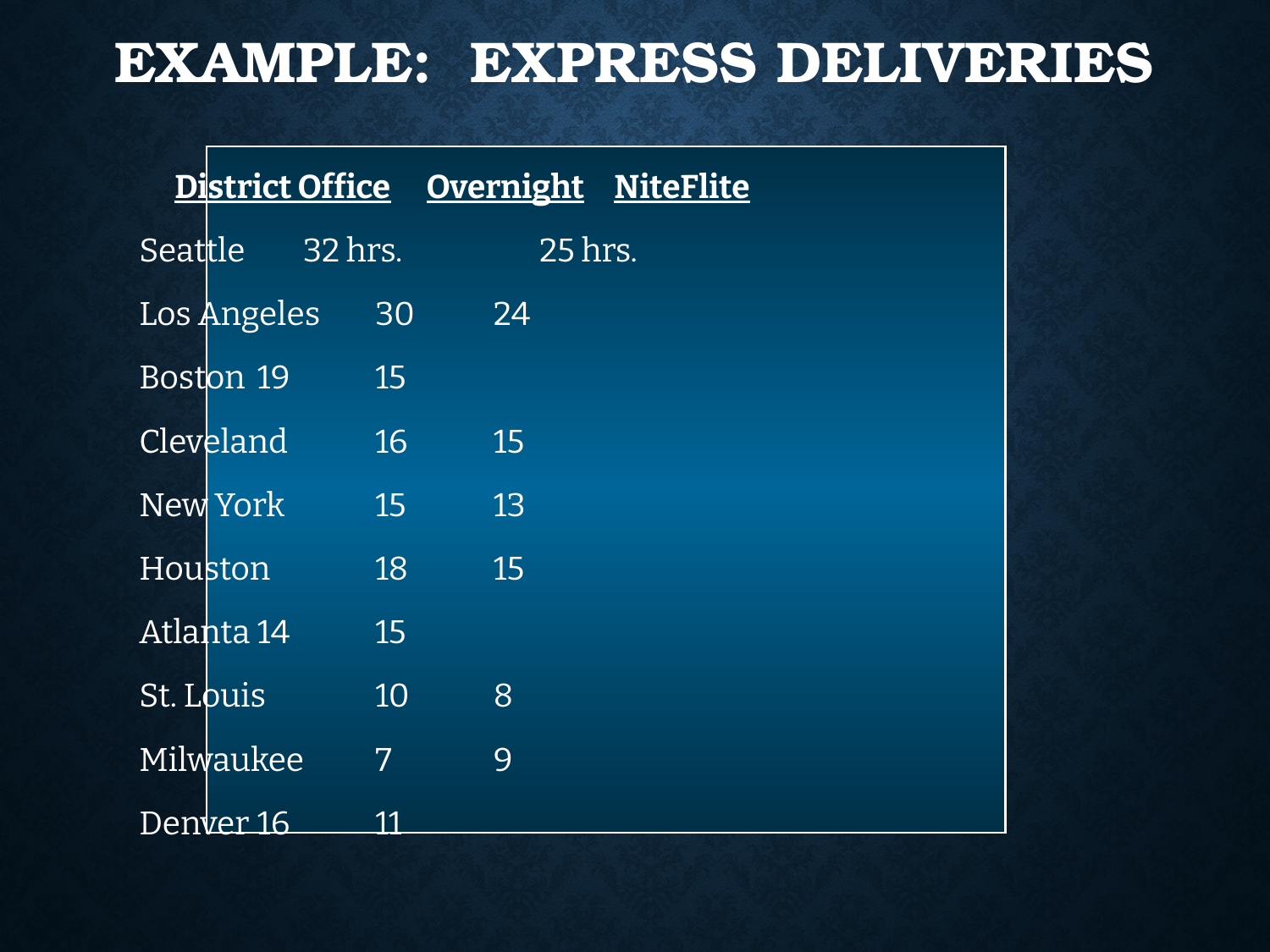

# Example:  Express Deliveries

	      District Office      Overnight     NiteFlite
		Seattle	       32 hrs.	       25 hrs.
		Los Angeles	30	24
		Boston	19	15
		Cleveland	16	15
		New York	15	13
		Houston	18	15
		Atlanta	14	15
		St. Louis	10	8
		Milwaukee	7	9
		Denver	16	11